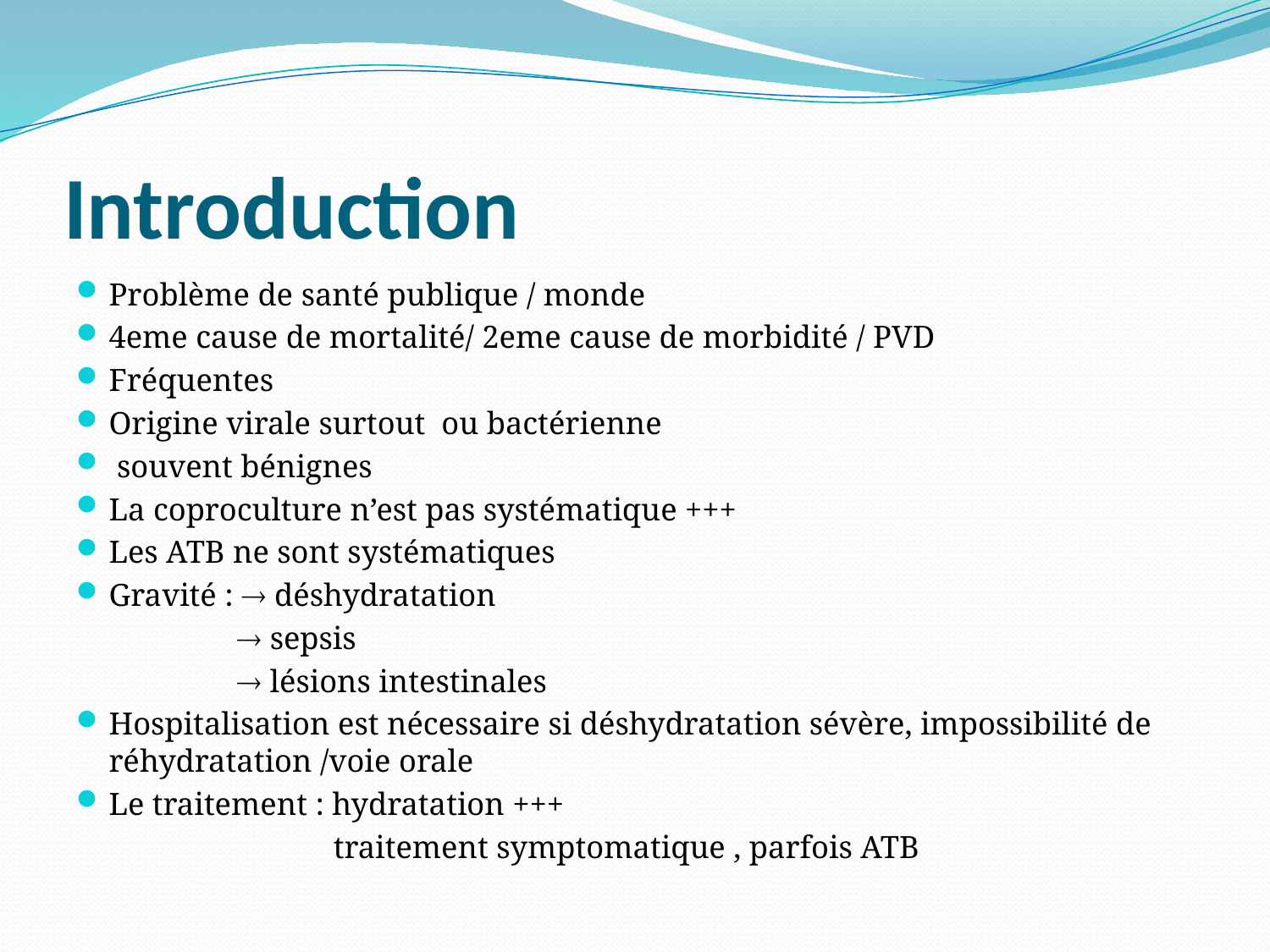

# Introduction
Problème de santé publique / monde
4eme cause de mortalité/ 2eme cause de morbidité / PVD
Fréquentes
Origine virale surtout  ou bactérienne
 souvent bénignes
La coproculture n’est pas systématique +++
Les ATB ne sont systématiques
Gravité : → déshydratation
                    → sepsis
                    → lésions intestinales
Hospitalisation est nécessaire si déshydratation sévère, impossibilité de réhydratation /voie orale
Le traitement : hydratation +++
                                traitement symptomatique , parfois ATB